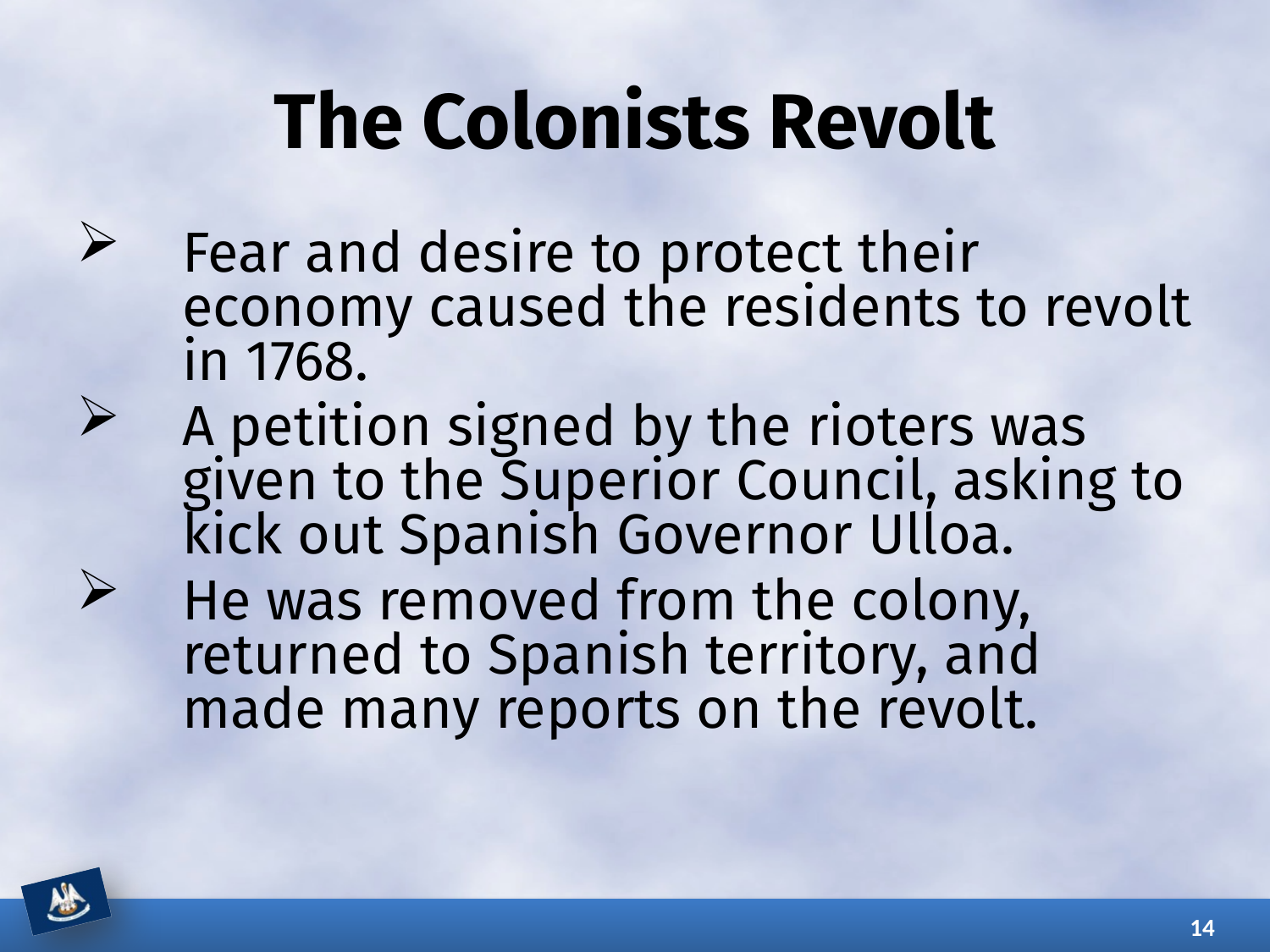

# The Colonists Revolt
Fear and desire to protect their economy caused the residents to revolt in 1768.
A petition signed by the rioters was given to the Superior Council, asking to kick out Spanish Governor Ulloa.
He was removed from the colony, returned to Spanish territory, and made many reports on the revolt.
14